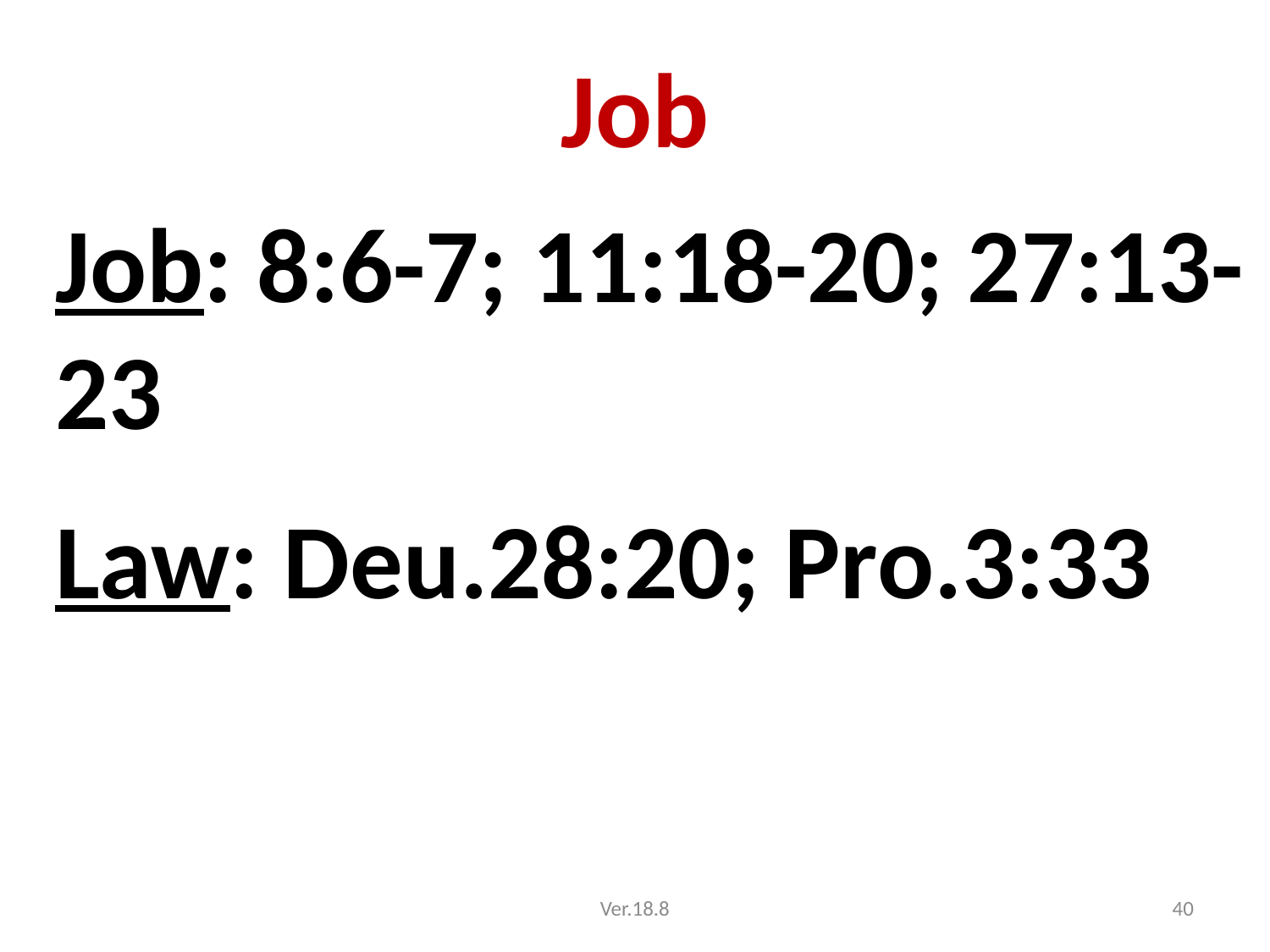

# Job
Job: 8:6-7; 11:18-20; 27:13-23

Law: Deu.28:20; Pro.3:33
Ver.18.8
40